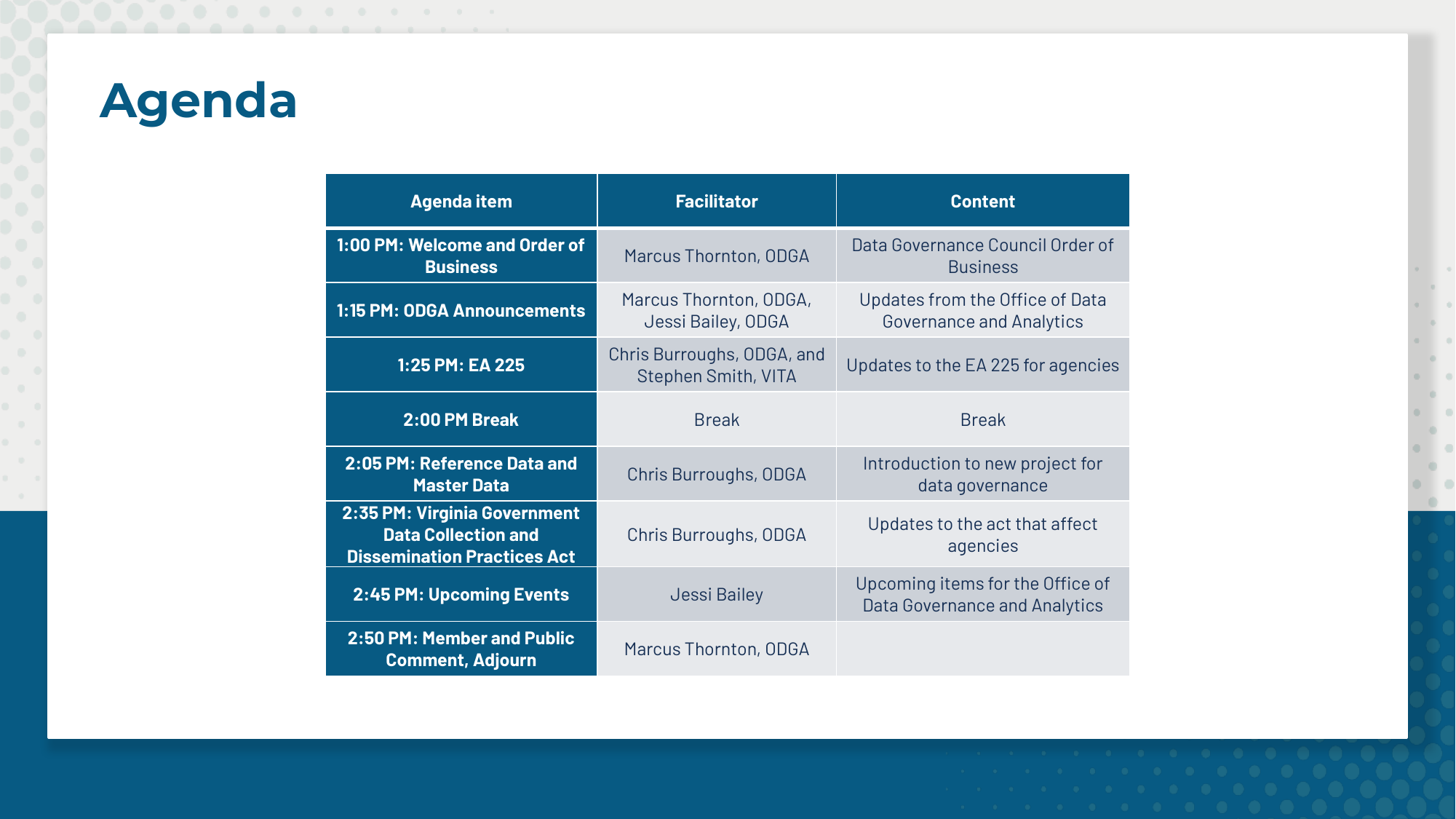

# Agenda
| Agenda item | Facilitator | Content |
| --- | --- | --- |
| 1:00 PM: Welcome and Order of Business | Marcus Thornton, ODGA | Data Governance Council Order of Business |
| 1:15 PM: ODGA Announcements | Marcus Thornton, ODGA, Jessi Bailey, ODGA | Updates from the Office of Data Governance and Analytics |
| 1:25 PM: EA 225 | Chris Burroughs, ODGA, and Stephen Smith, VITA | Updates to the EA 225 for agencies |
| 2:00 PM Break | Break | Break |
| 2:05 PM: Reference Data and Master Data | Chris Burroughs, ODGA | Introduction to new project for data governance |
| 2:35 PM: Virginia Government Data Collection and Dissemination Practices Act | Chris Burroughs, ODGA | Updates to the act that affect agencies |
| 2:45 PM: Upcoming Events | Jessi Bailey | Upcoming items for the Office of Data Governance and Analytics |
| 2:50 PM: Member and Public Comment, Adjourn | Marcus Thornton, ODGA |  |